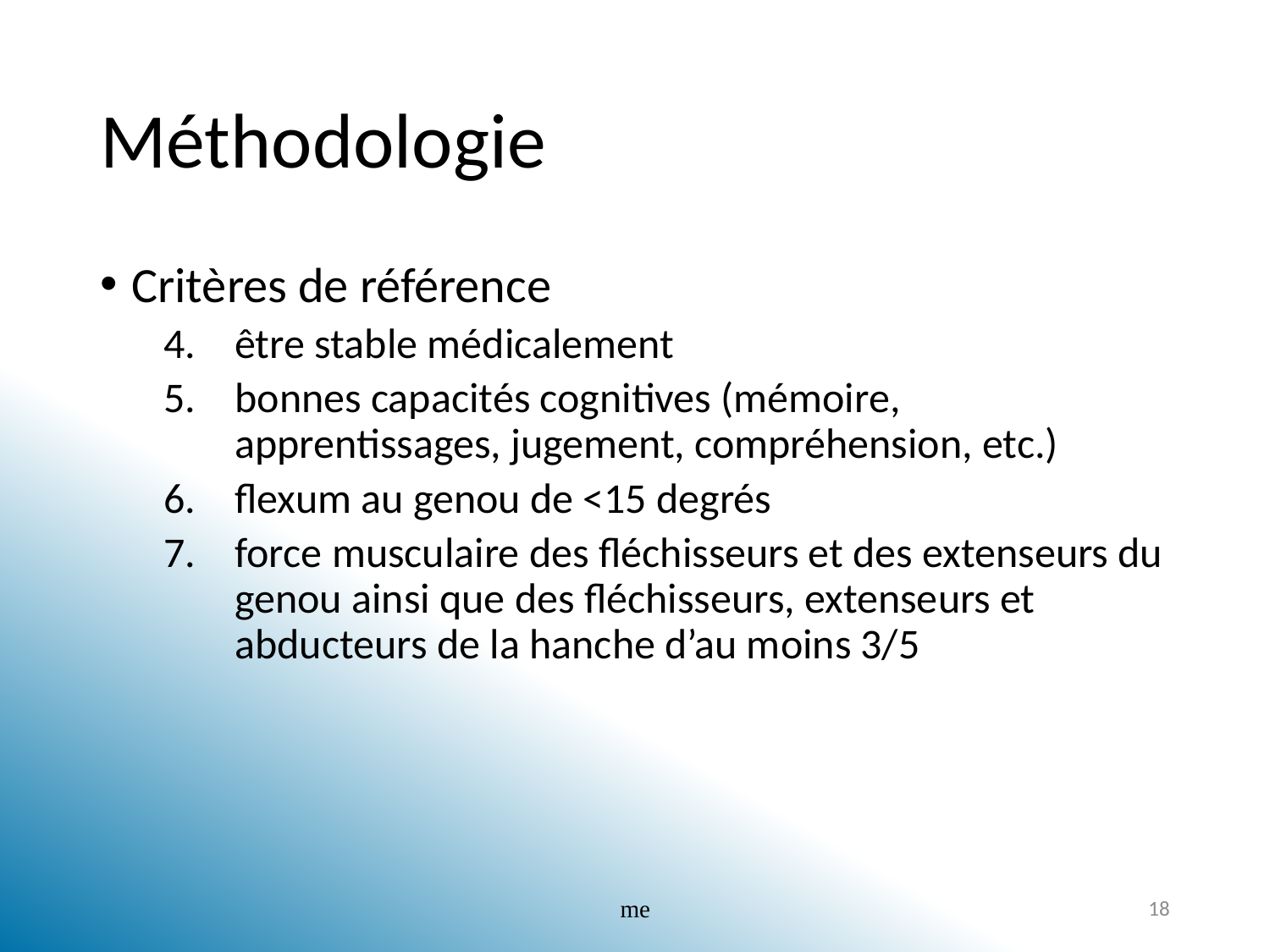

# Méthodologie
Critères de référence
être stable médicalement
bonnes capacités cognitives (mémoire, apprentissages, jugement, compréhension, etc.)
flexum au genou de <15 degrés
force musculaire des fléchisseurs et des extenseurs du genou ainsi que des fléchisseurs, extenseurs et abducteurs de la hanche d’au moins 3/5
me
18